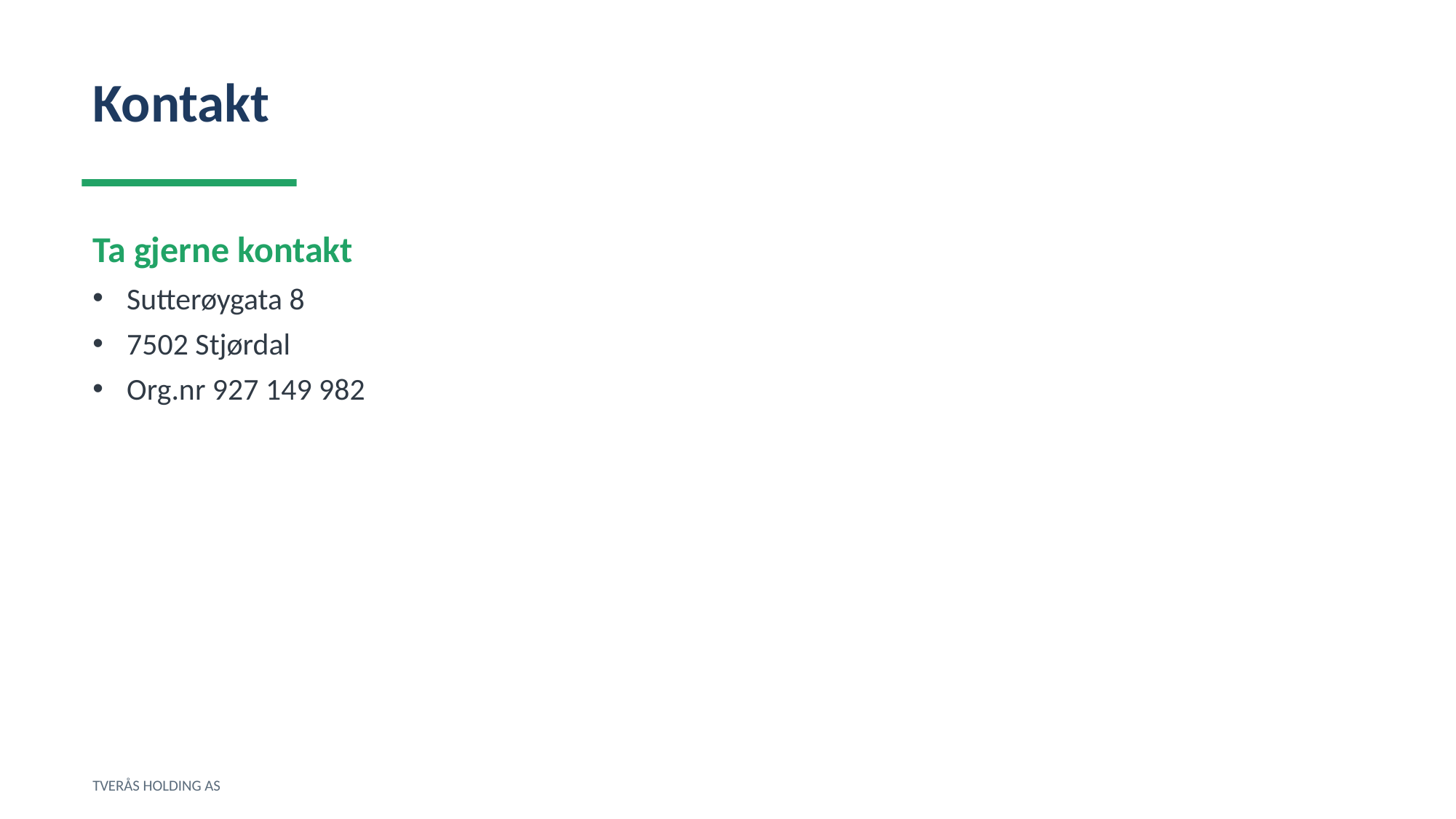

Kontakt

Ta gjerne kontakt
Sutterøygata 8
7502 Stjørdal
Org.nr 927 149 982
TVERÅS HOLDING AS